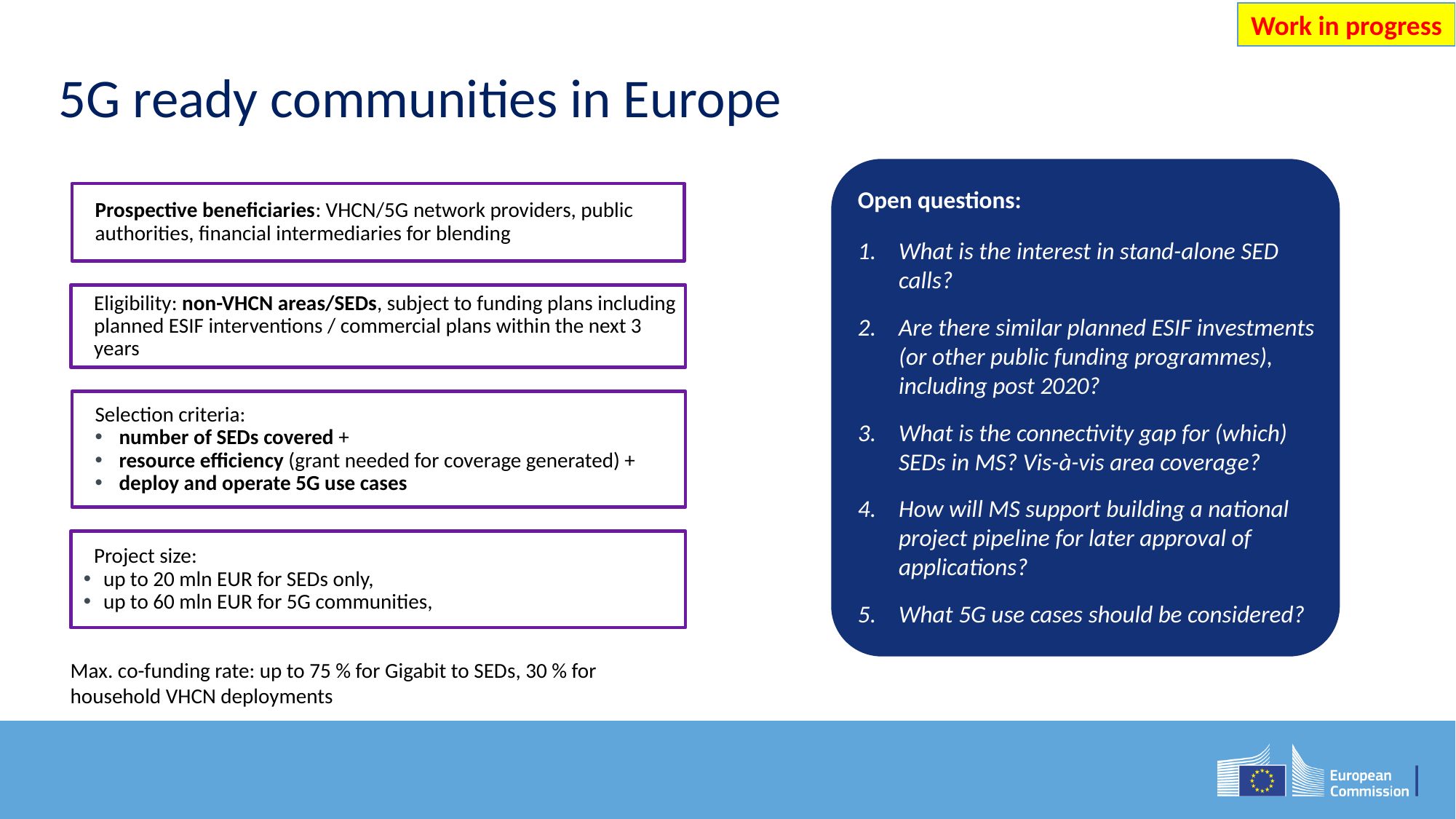

Work in progress
# 5G ready communities in Europe

Open questions:
What is the interest in stand-alone SED calls?
Are there similar planned ESIF investments (or other public funding programmes), including post 2020?
What is the connectivity gap for (which) SEDs in MS? Vis-à-vis area coverage?
How will MS support building a national project pipeline for later approval of applications?
What 5G use cases should be considered?

Prospective beneficiaries: VHCN/5G network providers, public authorities, financial intermediaries for blending
Eligibility: non-VHCN areas/SEDs, subject to funding plans including planned ESIF interventions / commercial plans within the next 3 years
Selection criteria:
number of SEDs covered +
resource efficiency (grant needed for coverage generated) +
deploy and operate 5G use cases
Project size:
  up to 20 mln EUR for SEDs only,
  up to 60 mln EUR for 5G communities,
Max. co-funding rate: up to 75 % for Gigabit to SEDs, 30 % for household VHCN deployments